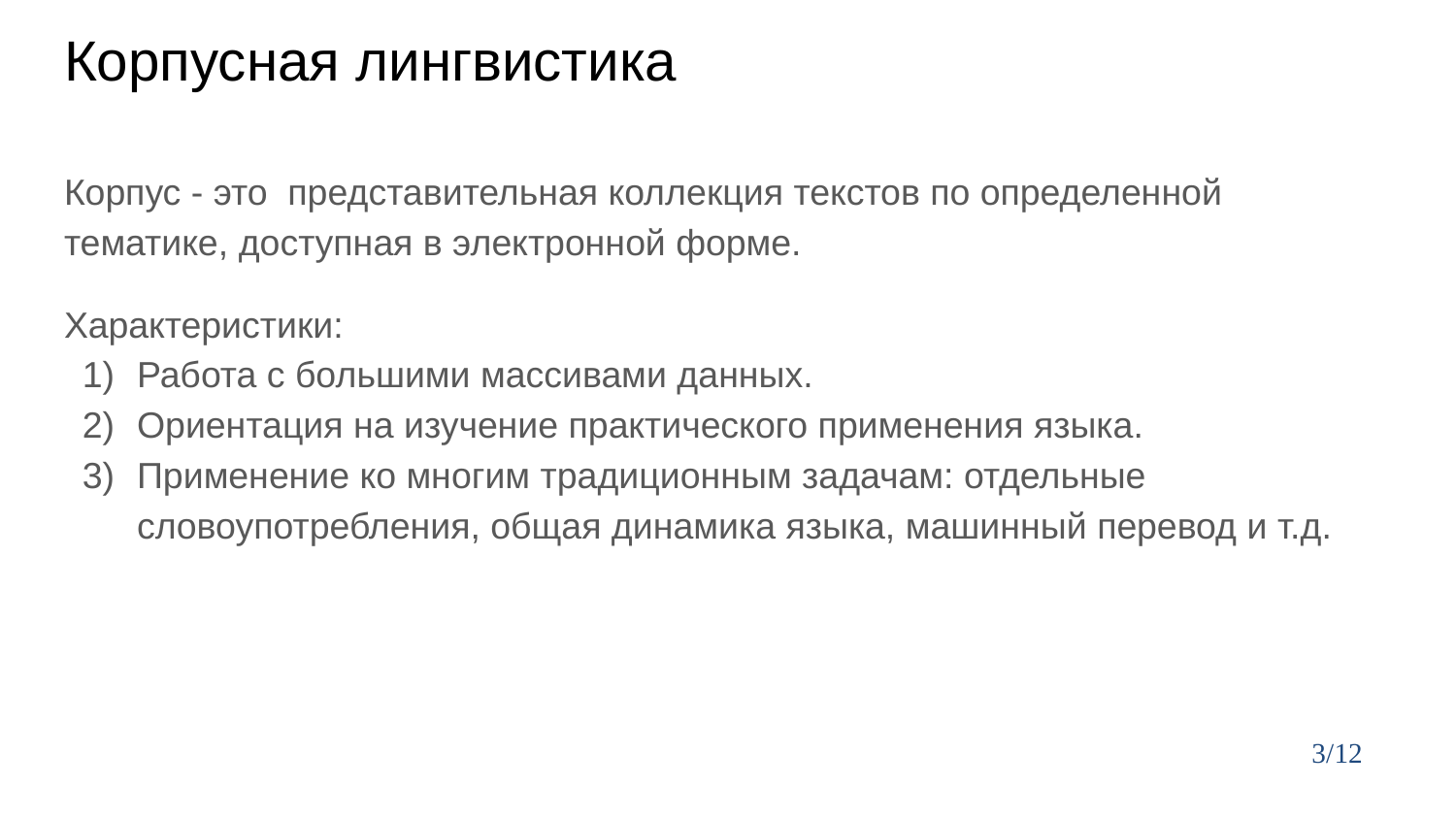

# Корпусная лингвистика
Корпус - это  представительная коллекция текстов по определенной тематике, доступная в электронной форме.
Характеристики:
Работа с большими массивами данных.
Ориентация на изучение практического применения языка.
Применение ко многим традиционным задачам: отдельные словоупотребления, общая динамика языка, машинный перевод и т.д.
3/12